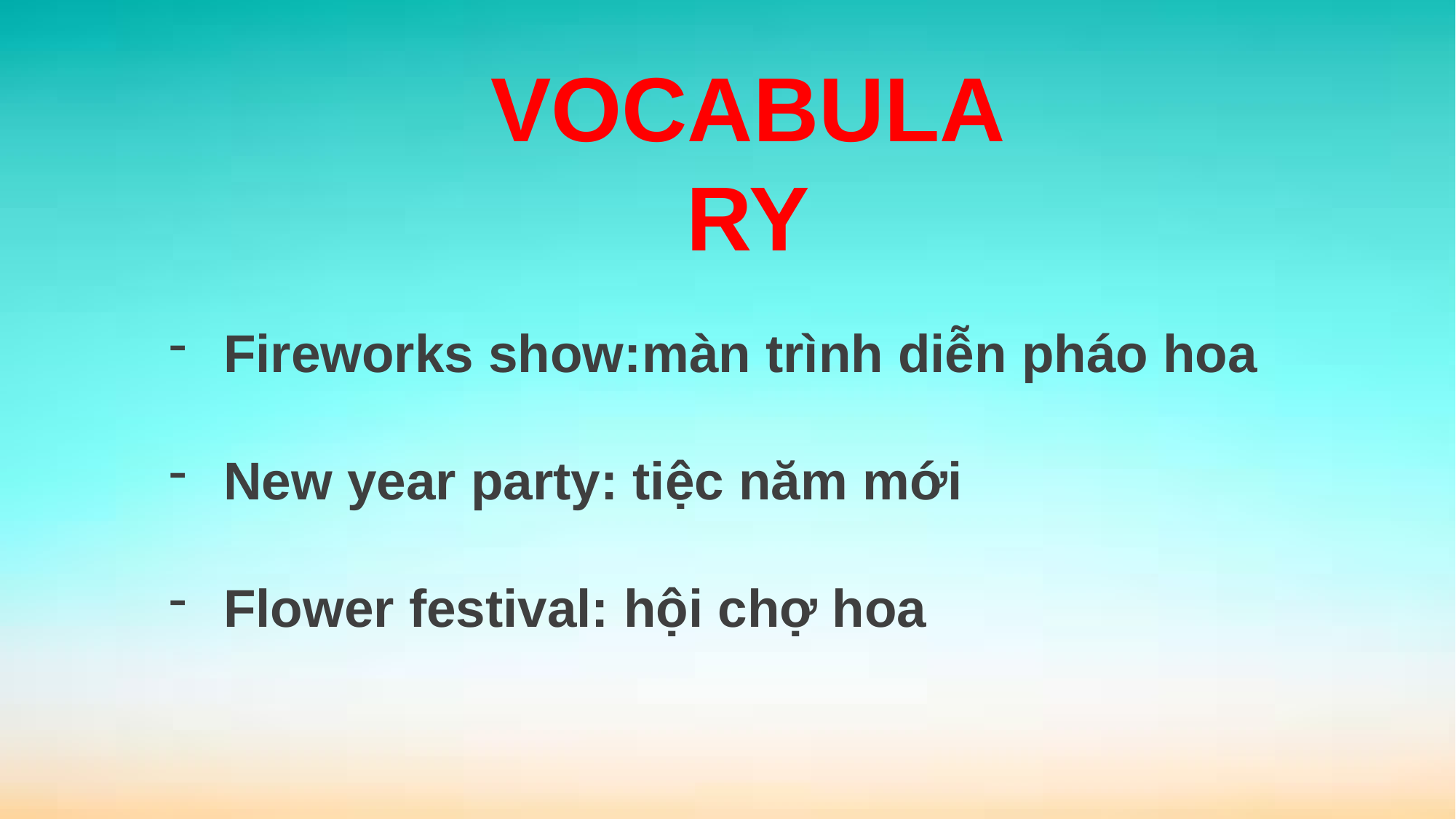

VOCABULARY
Fireworks show:màn trình diễn pháo hoa
New year party: tiệc năm mới
Flower festival: hội chợ hoa